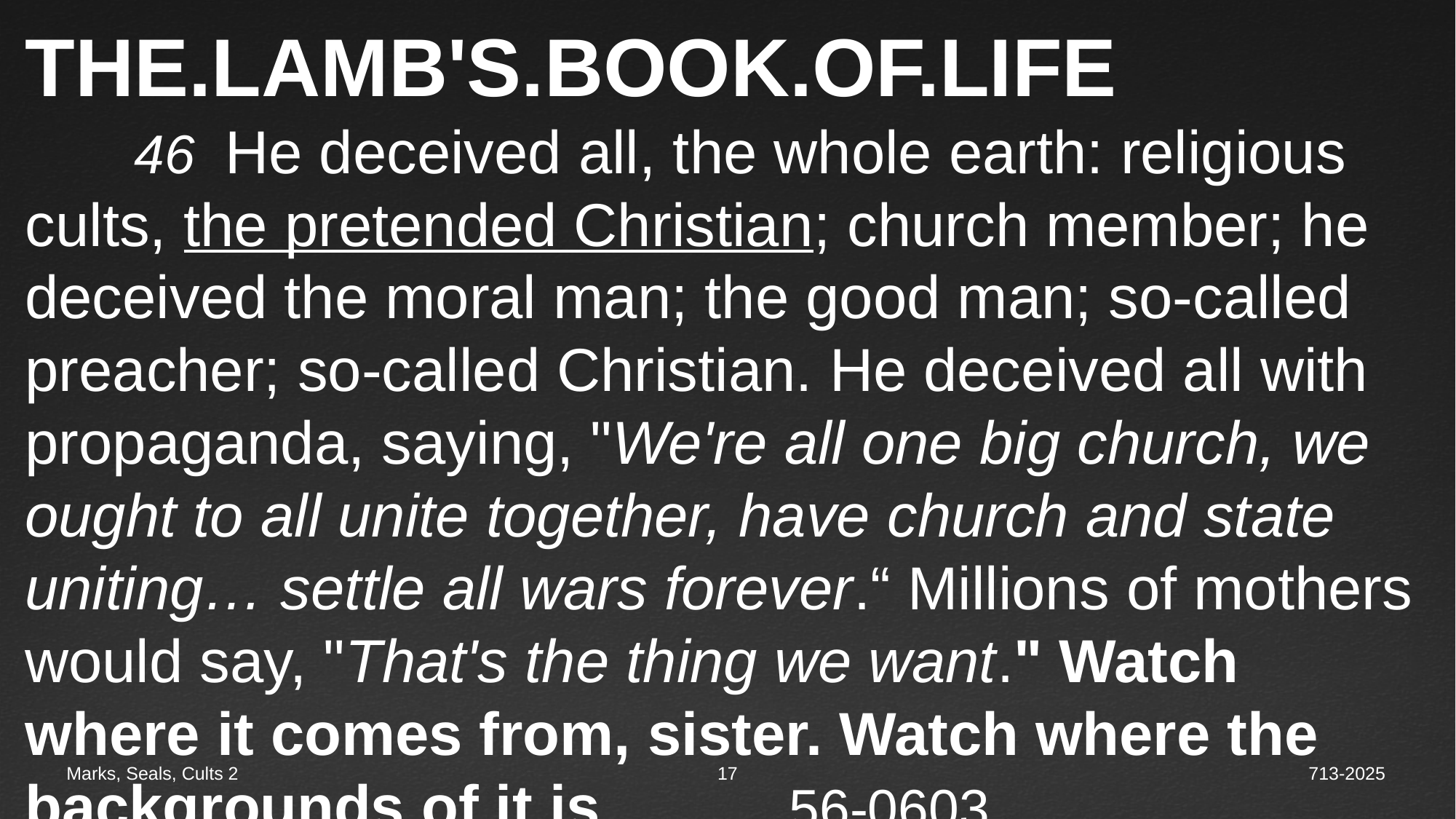

THE.LAMB'S.BOOK.OF.LIFE
	46  He deceived all, the whole earth: religious cults, the pretended Christian; church member; he deceived the moral man; the good man; so-called preacher; so-called Christian. He deceived all with propaganda, saying, "We're all one big church, we ought to all unite together, have church and state uniting… settle all wars forever.“ Millions of mothers would say, "That's the thing we want." Watch where it comes from, sister. Watch where the backgrounds of it is.		56-0603
Marks, Seals, Cults 2
17
713-2025